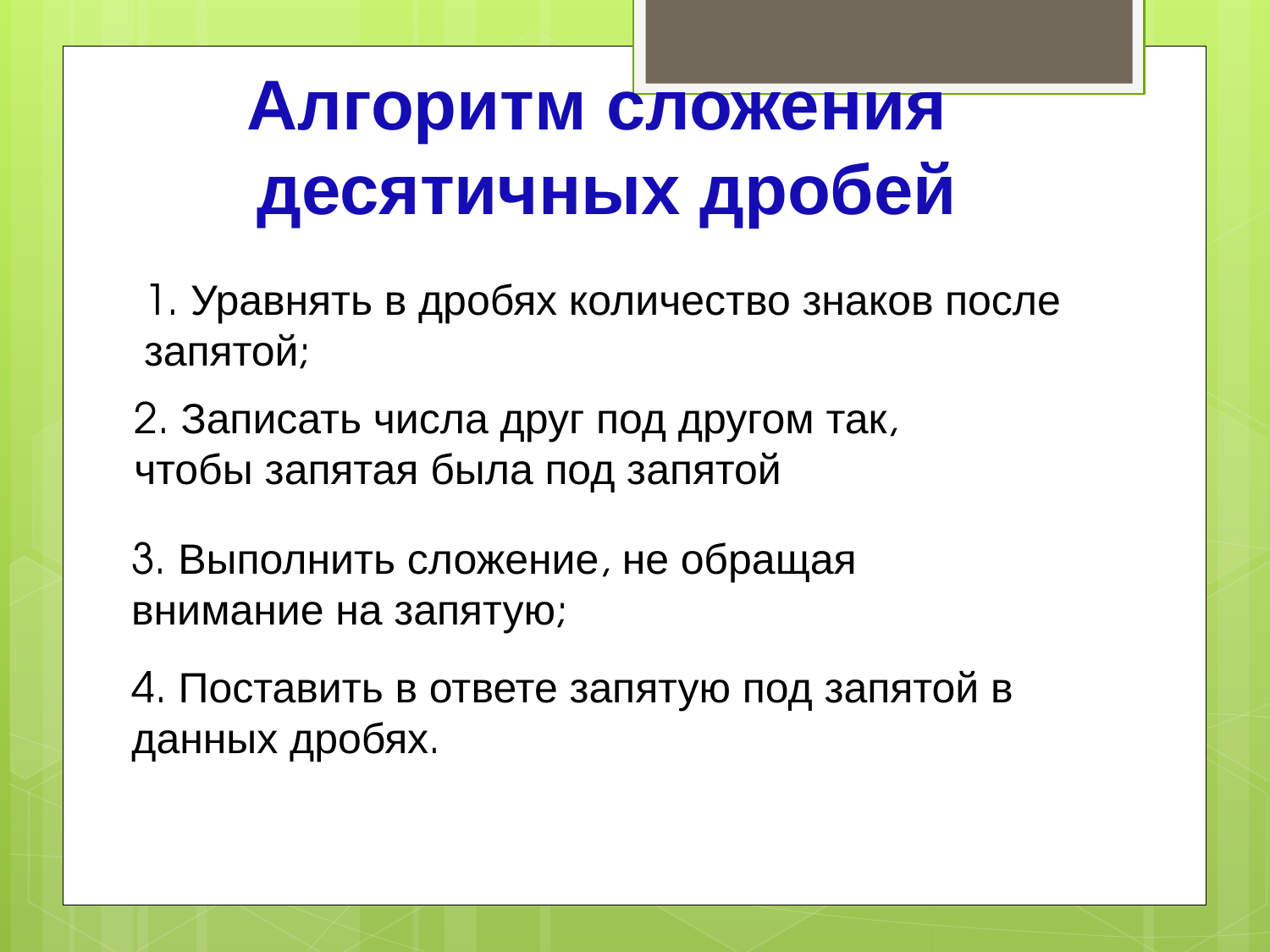

# Алгоритм сложения десятичных дробей
1. Уравнять в дробях количество знаков после запятой;
2. Записать числа друг под другом так, чтобы запятая была под запятой
3. Выполнить сложение, не обращая внимание на запятую;
4. Поставить в ответе запятую под запятой в данных дробях.